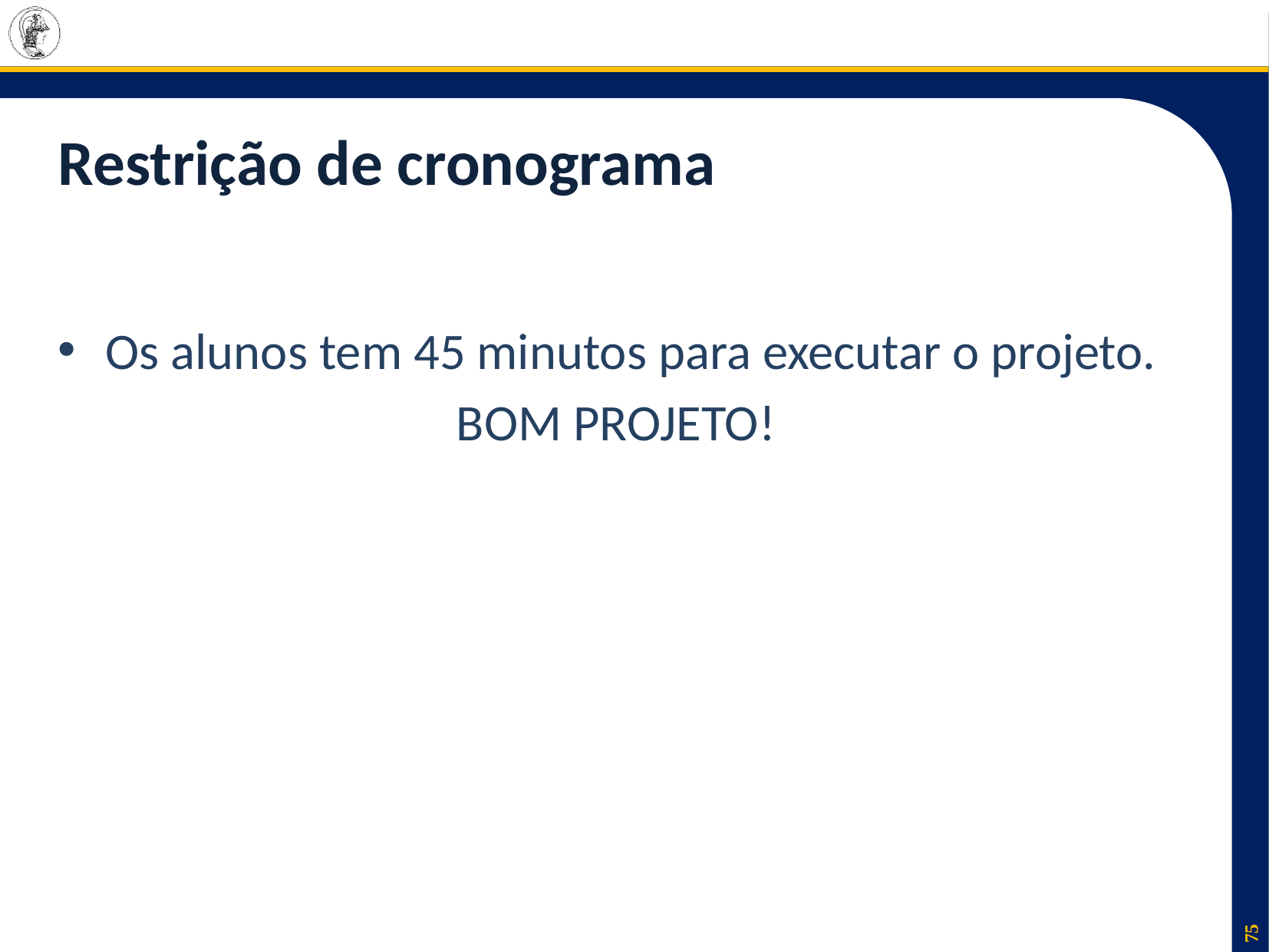

# Restrição de cronograma

Os alunos tem 45 minutos para executar o projeto.
BOM PROJETO!